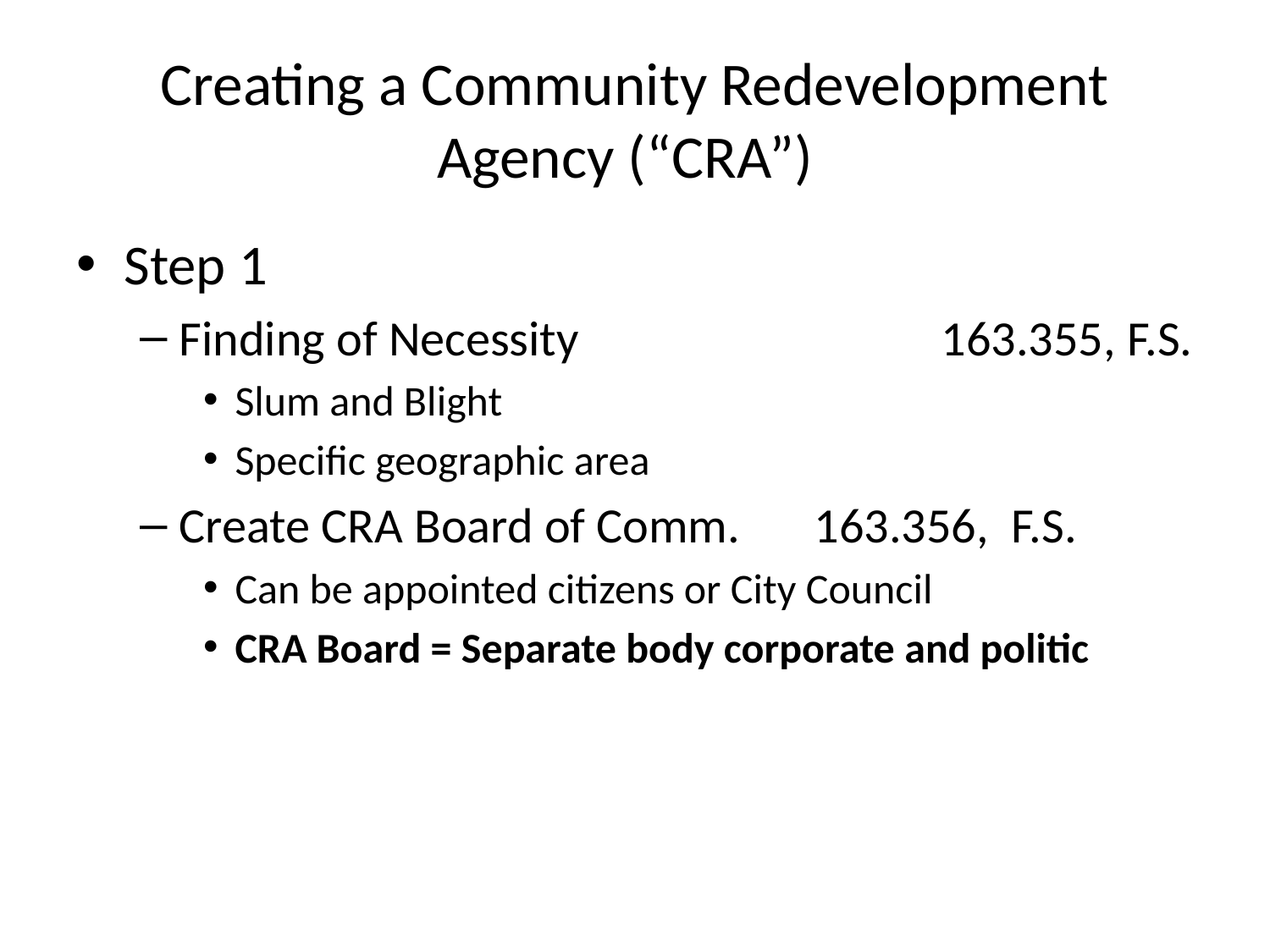

# Creating a Community Redevelopment Agency (“CRA”)
Step 1
Finding of Necessity			163.355, F.S.
Slum and Blight
Specific geographic area
Create CRA Board of Comm.	163.356,  F.S.
Can be appointed citizens or City Council
CRA Board = Separate body corporate and politic